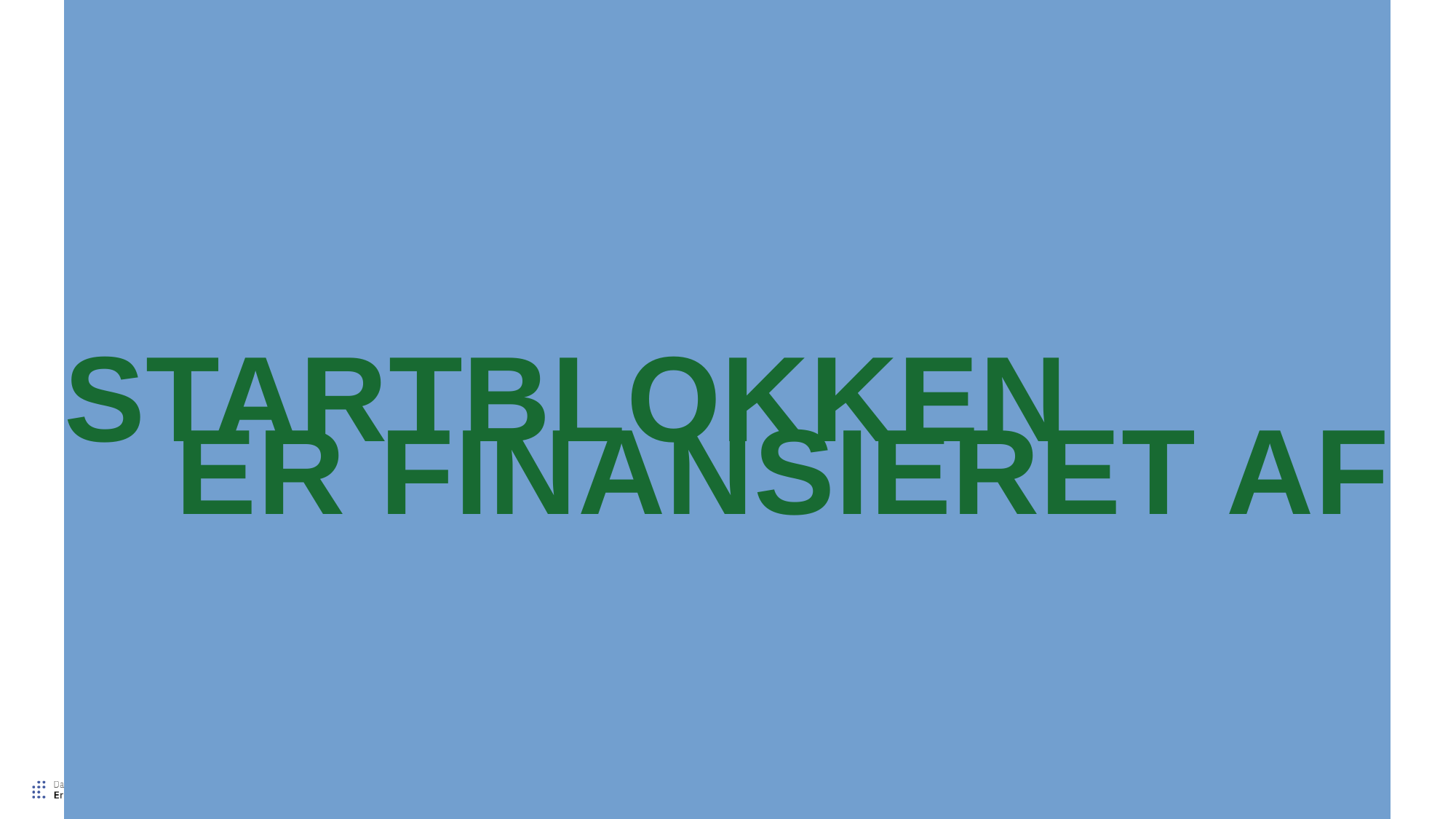

# startblokken
er finansieret af
09.04.2026

13